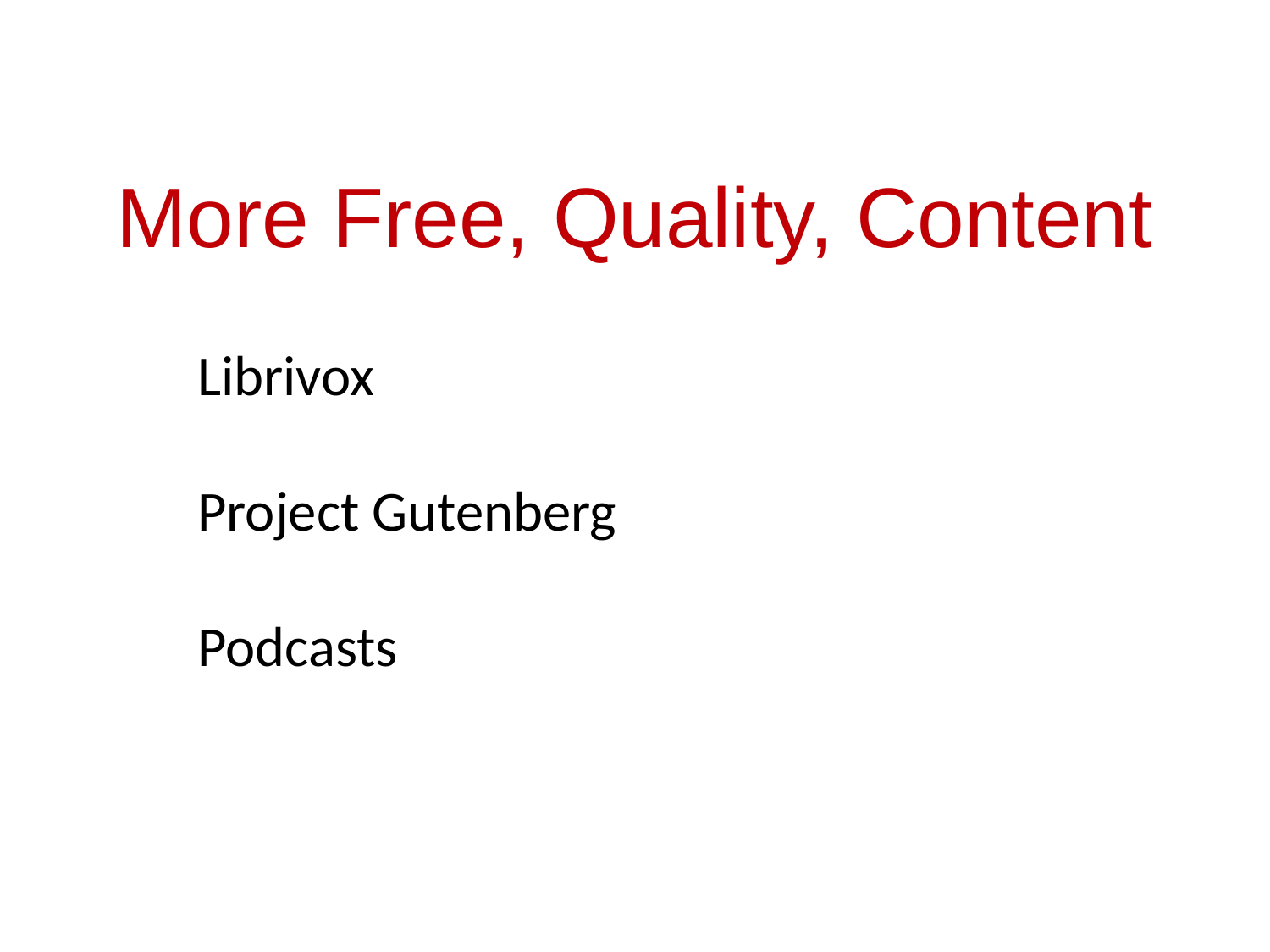

# More Free, Quality, Content
Librivox

Project Gutenberg

Podcasts